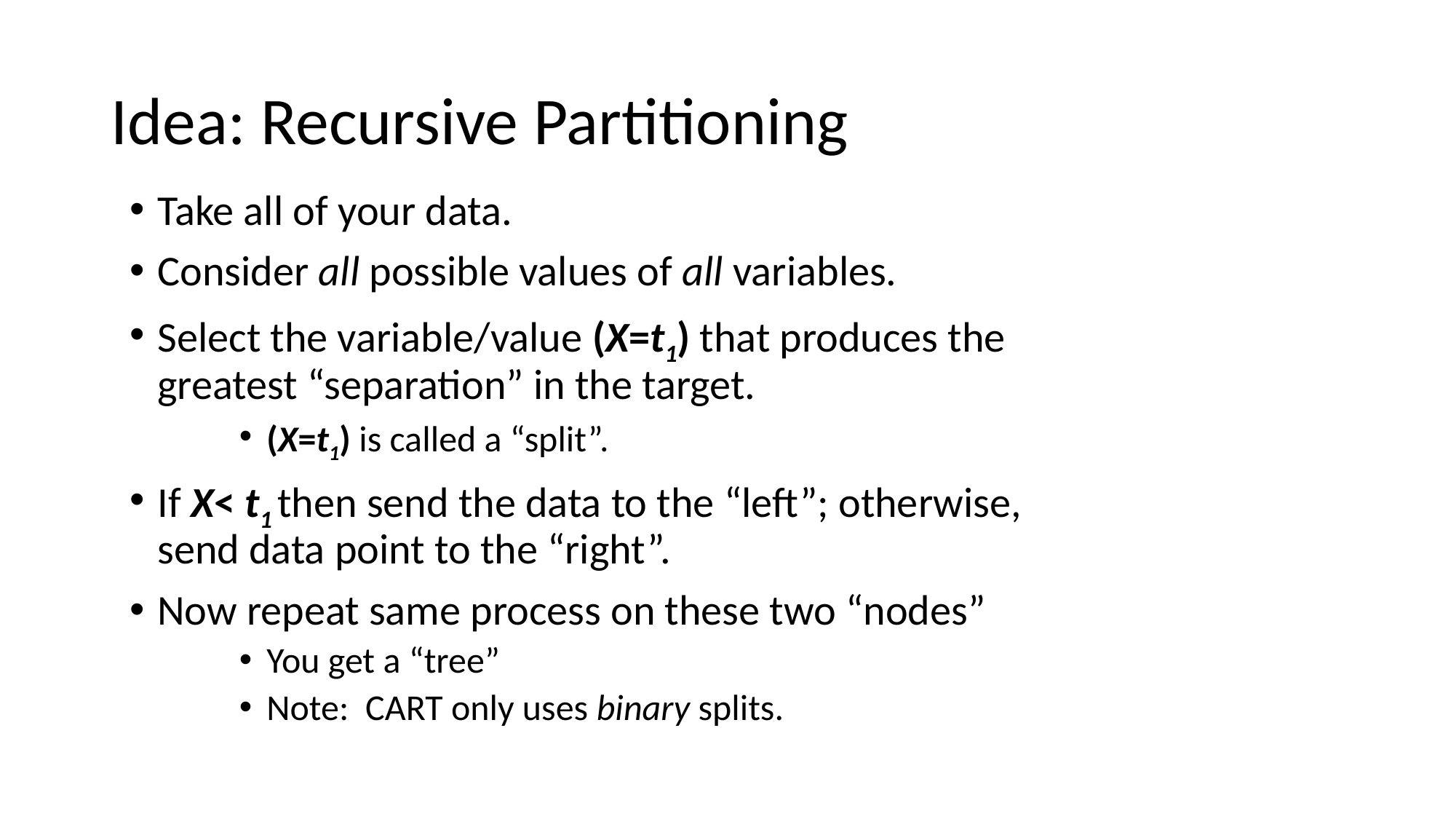

# Idea: Recursive Partitioning
Take all of your data.
Consider all possible values of all variables.
Select the variable/value (X=t1) that produces the greatest “separation” in the target.
(X=t1) is called a “split”.
If X< t1 then send the data to the “left”; otherwise, send data point to the “right”.
Now repeat same process on these two “nodes”
You get a “tree”
Note:  CART only uses binary splits.